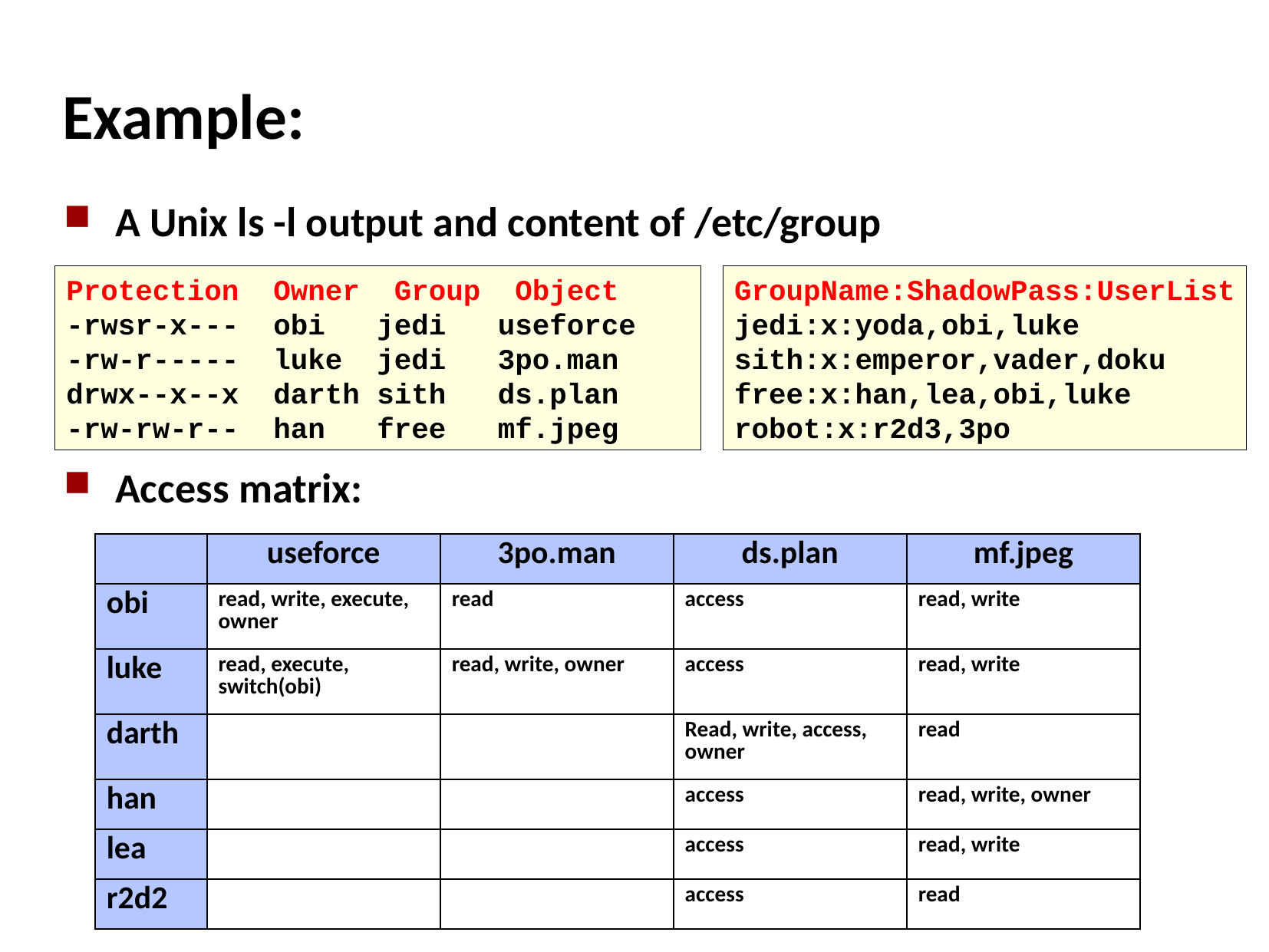

# Example:
A Unix ls -l output and content of /etc/group

Access matrix:
Protection  Owner  Group  Object
-rwsr-x---  obi   jedi   useforce
-rw-r-----  luke  jedi   3po.man
drwx--x--x  darth sith   ds.plan
-rw-rw-r--  han   free   mf.jpeg
GroupName:ShadowPass:UserList
jedi:x:yoda,obi,luke
sith:x:emperor,vader,doku
free:x:han,lea,obi,luke
robot:x:r2d3,3po
|  | useforce | 3po.man | ds.plan | mf.jpeg |
| --- | --- | --- | --- | --- |
| obi | read, write, execute, owner | read | access | read, write |
| luke | read, execute, switch(obi) | read, write, owner | access | read, write |
| darth |  |  | Read, write, access, owner | read |
| han |  |  | access | read, write, owner |
| lea |  |  | access | read, write |
| r2d2 |  |  | access | read |